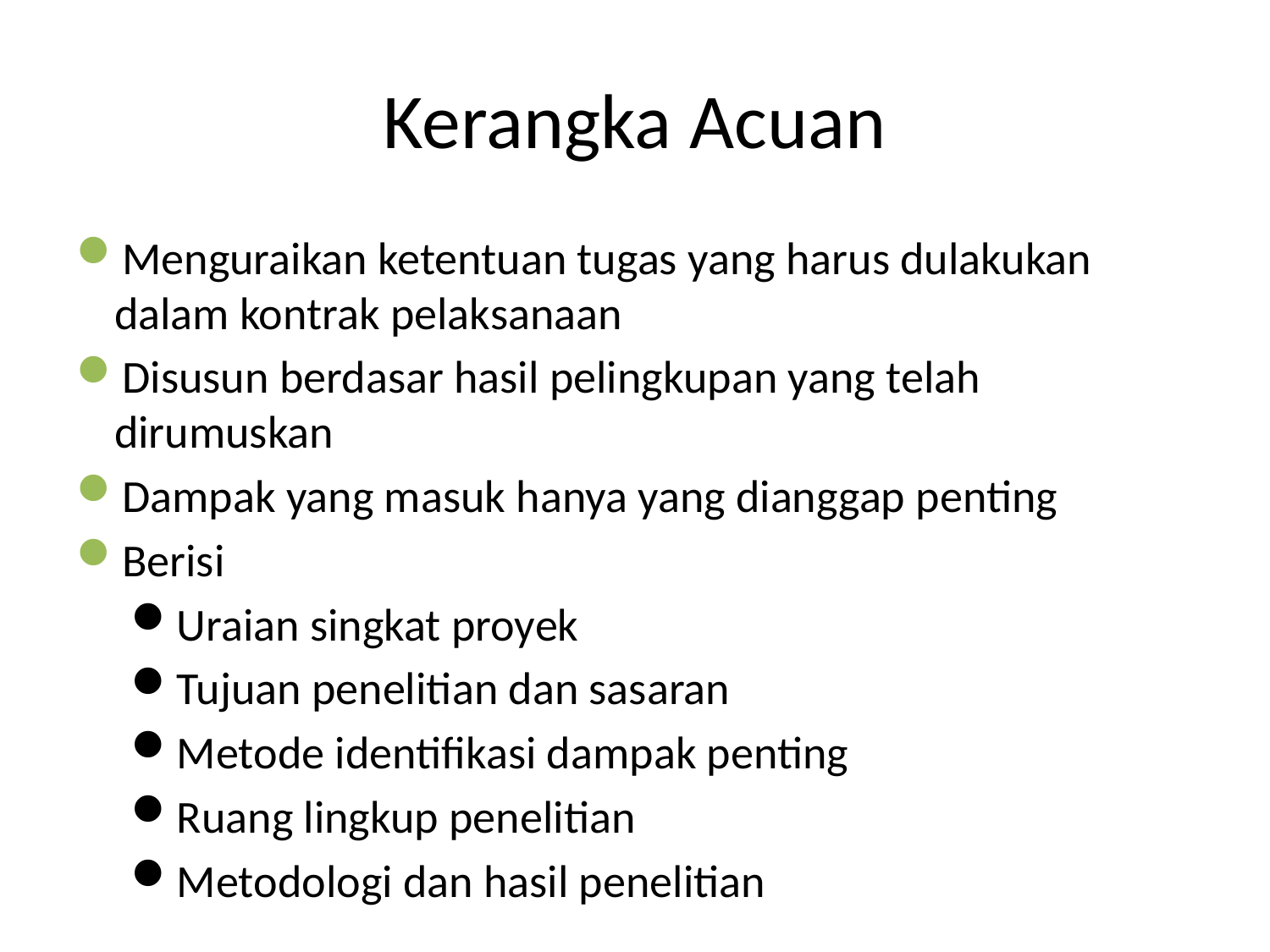

# Kerangka Acuan
Menguraikan ketentuan tugas yang harus dulakukan dalam kontrak pelaksanaan
Disusun berdasar hasil pelingkupan yang telah dirumuskan
Dampak yang masuk hanya yang dianggap penting
Berisi
Uraian singkat proyek
Tujuan penelitian dan sasaran
Metode identifikasi dampak penting
Ruang lingkup penelitian
Metodologi dan hasil penelitian